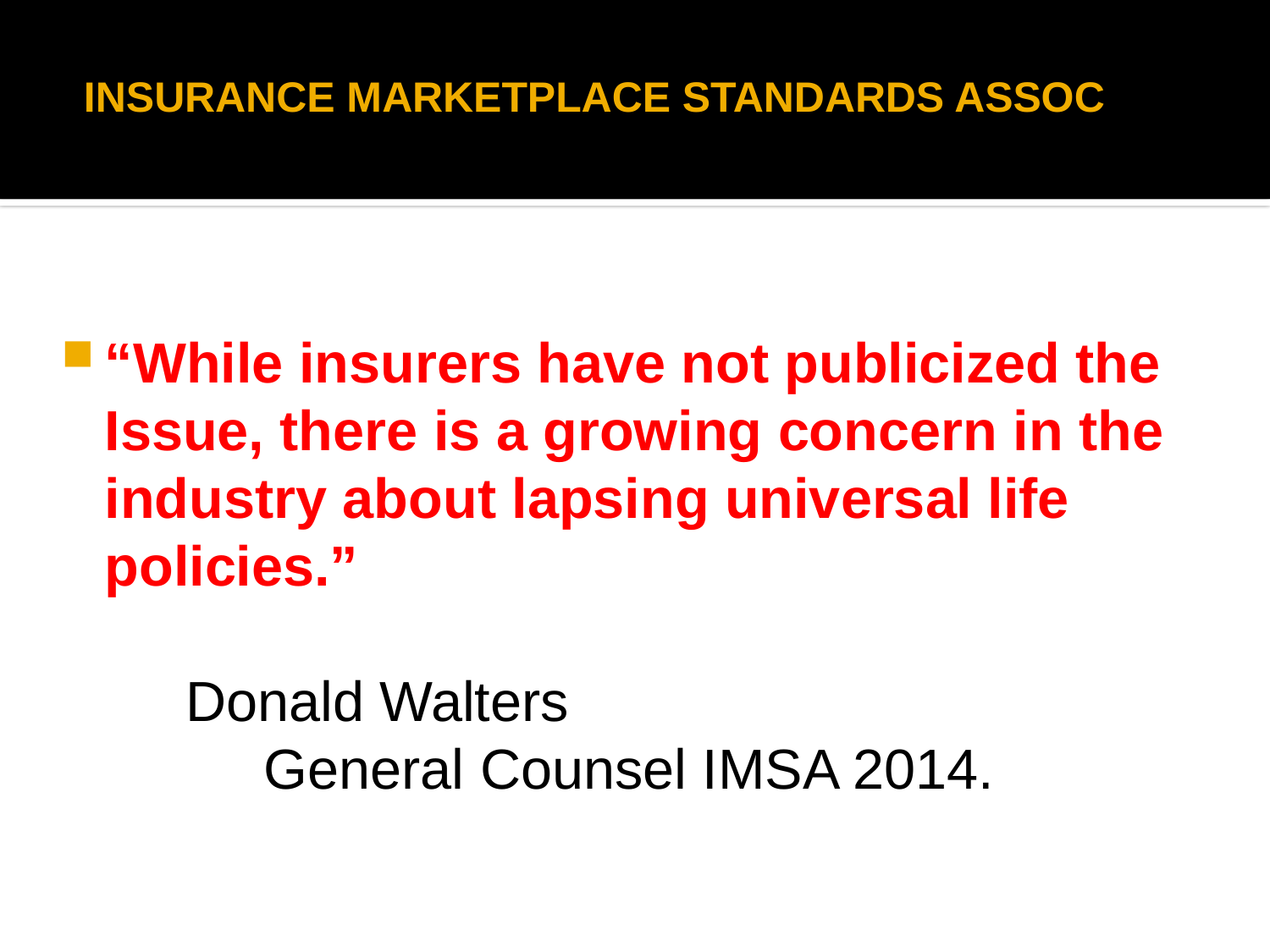

# INSURANCE MARKETPLACE STANDARDS ASSOC

“While insurers have not publicized the Issue, there is a growing concern in the industry about lapsing universal life policies.”

        Donald Walters
             General Counsel IMSA 2014.